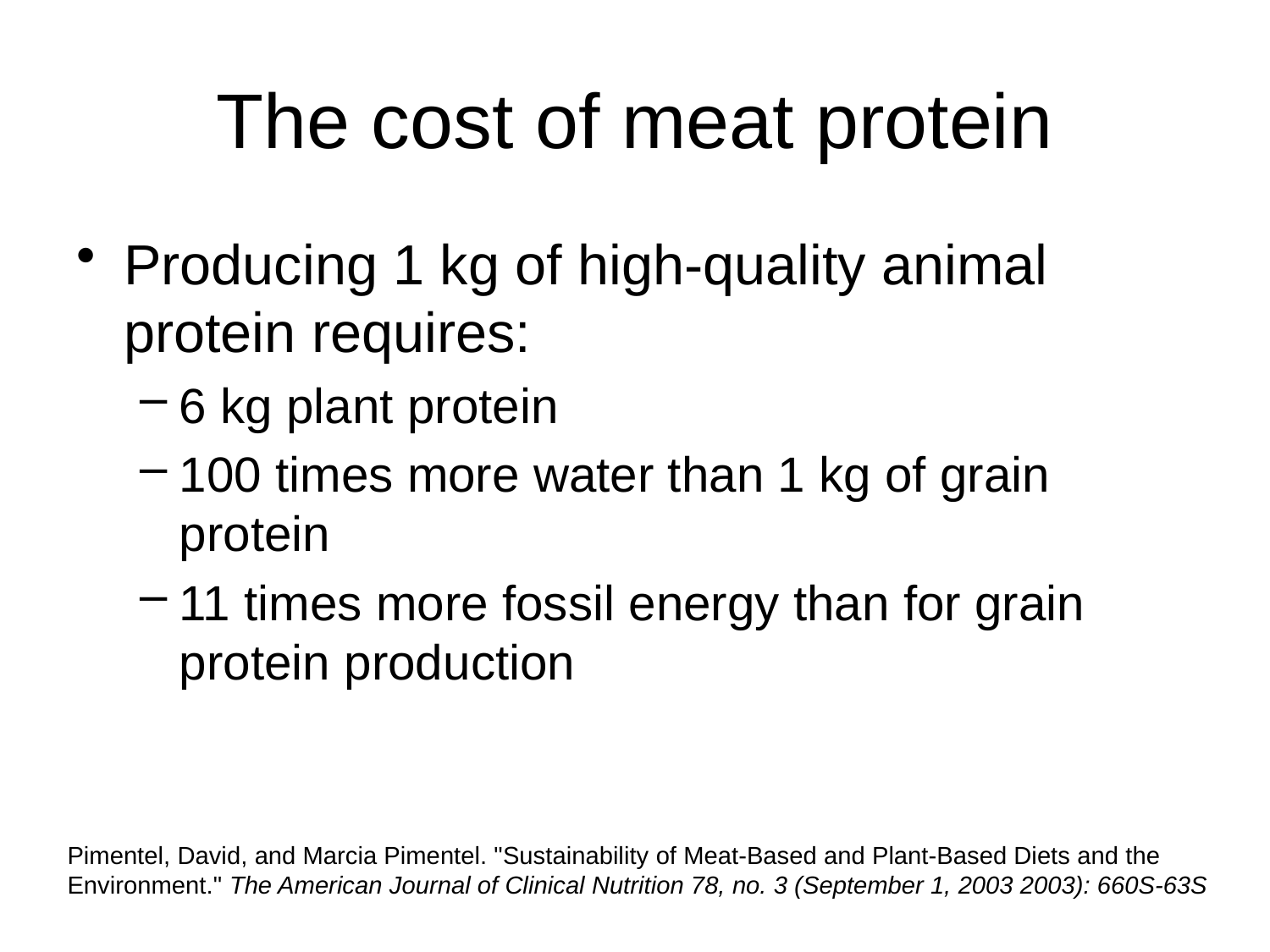

# The cost of meat protein
Producing 1 kg of high-quality animal protein requires:
6 kg plant protein
100 times more water than 1 kg of grain protein
11 times more fossil energy than for grain protein production
Pimentel, David, and Marcia Pimentel. "Sustainability of Meat-Based and Plant-Based Diets and the Environment." The American Journal of Clinical Nutrition 78, no. 3 (September 1, 2003 2003): 660S-63S